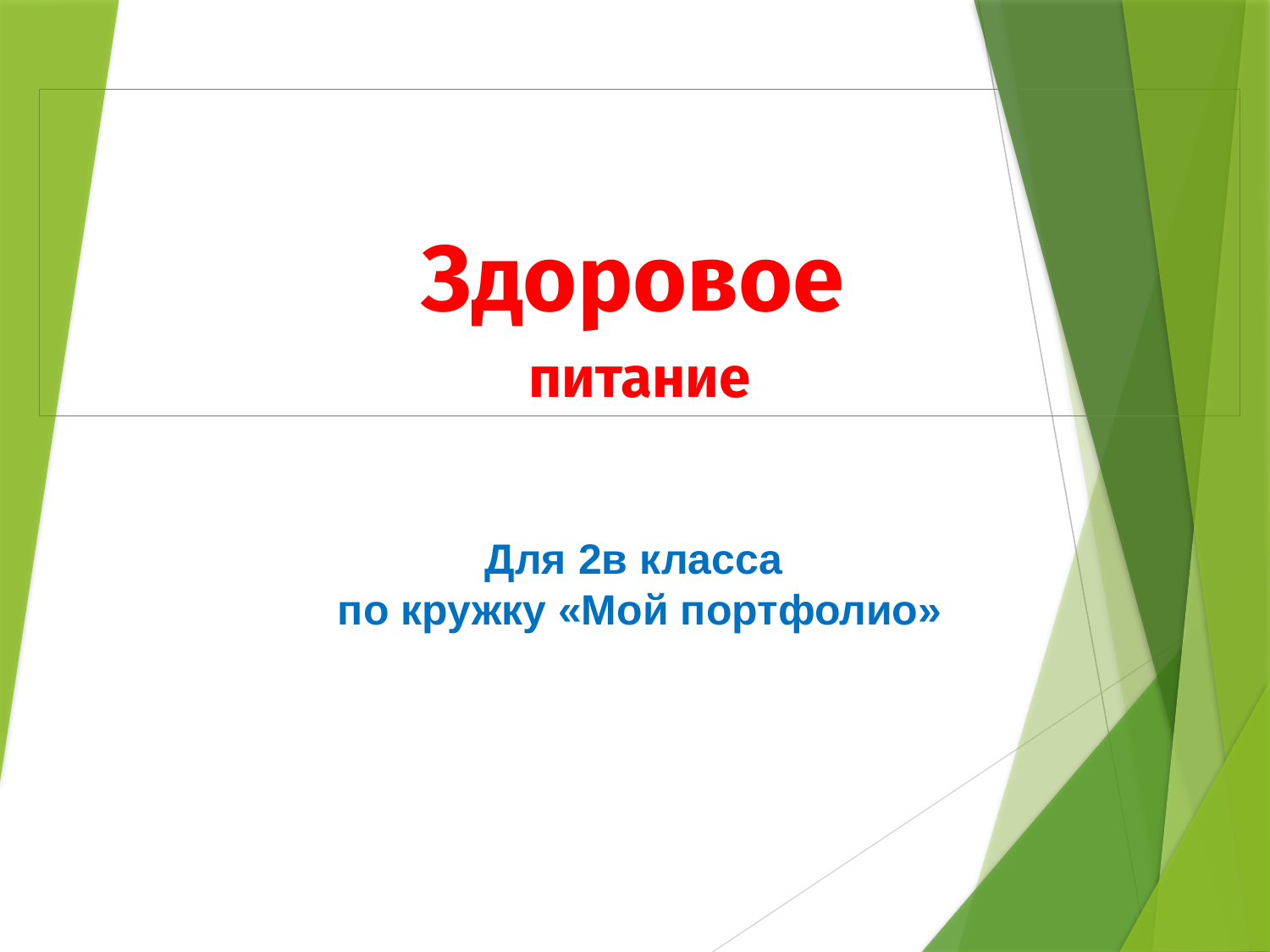

Здоровое
питание
Для 2в класса
по кружку «Мой портфолио»